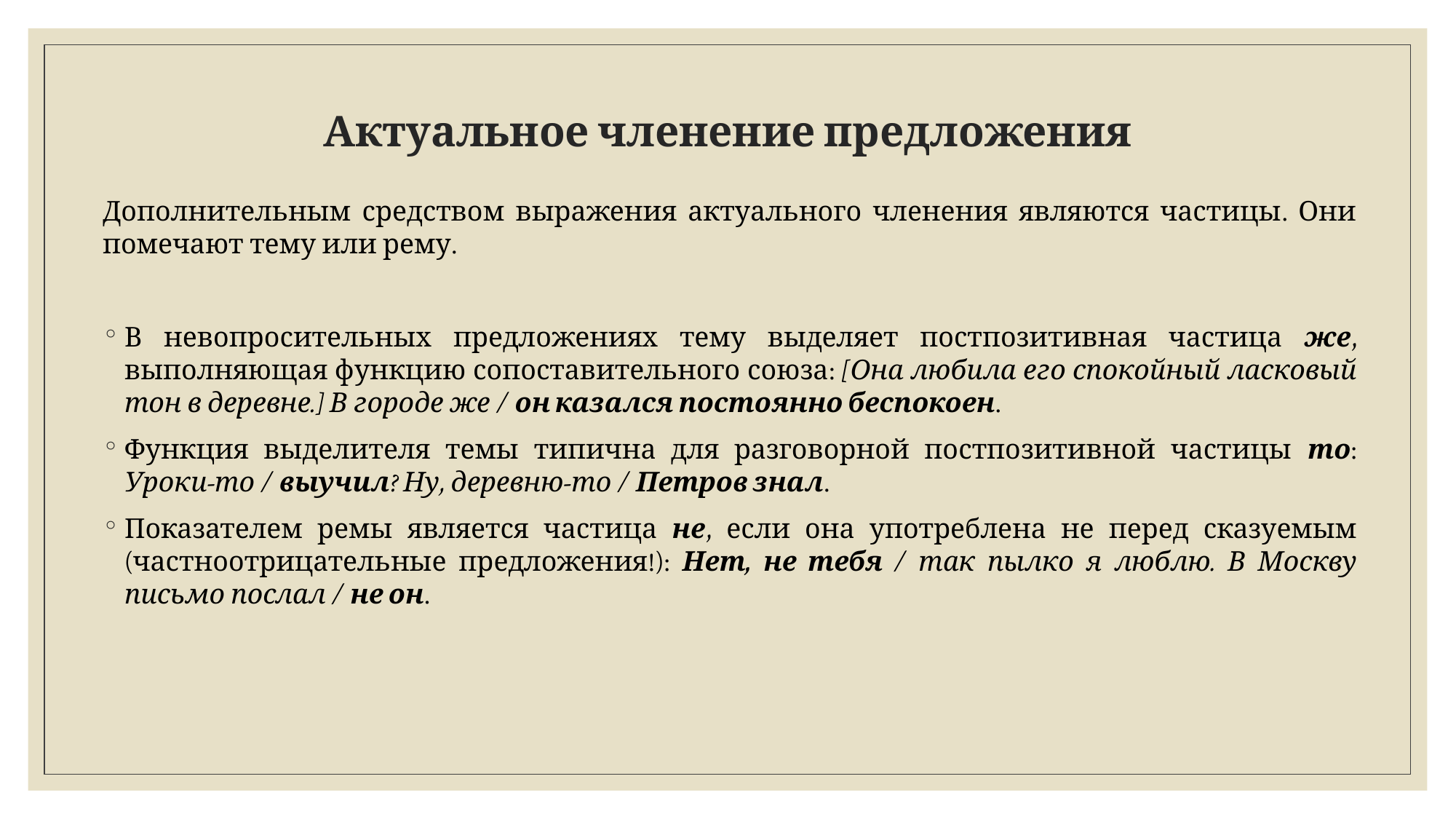

# Актуальное членение предложения
Дополнительным средством выражения актуального членения являются частицы. Они помечают тему или рему.

В невопросительных предложениях тему выделяет постпозитивная частица же, выполняющая функцию сопоставительного союза: [Она любила его спокойный ласковый тон в деревне.] В городе же / он казался постоянно беспокоен.
Функция выделителя темы типична для разговорной постпозитивной частицы то: Уроки-то / выучил? Ну, деревню-то / Петров знал.
Показателем ремы является частица не, если она употреблена не перед сказуемым (частноотрицательные предложения!): Нет, не тебя / так пылко я люблю. В Москву письмо послал / не он.